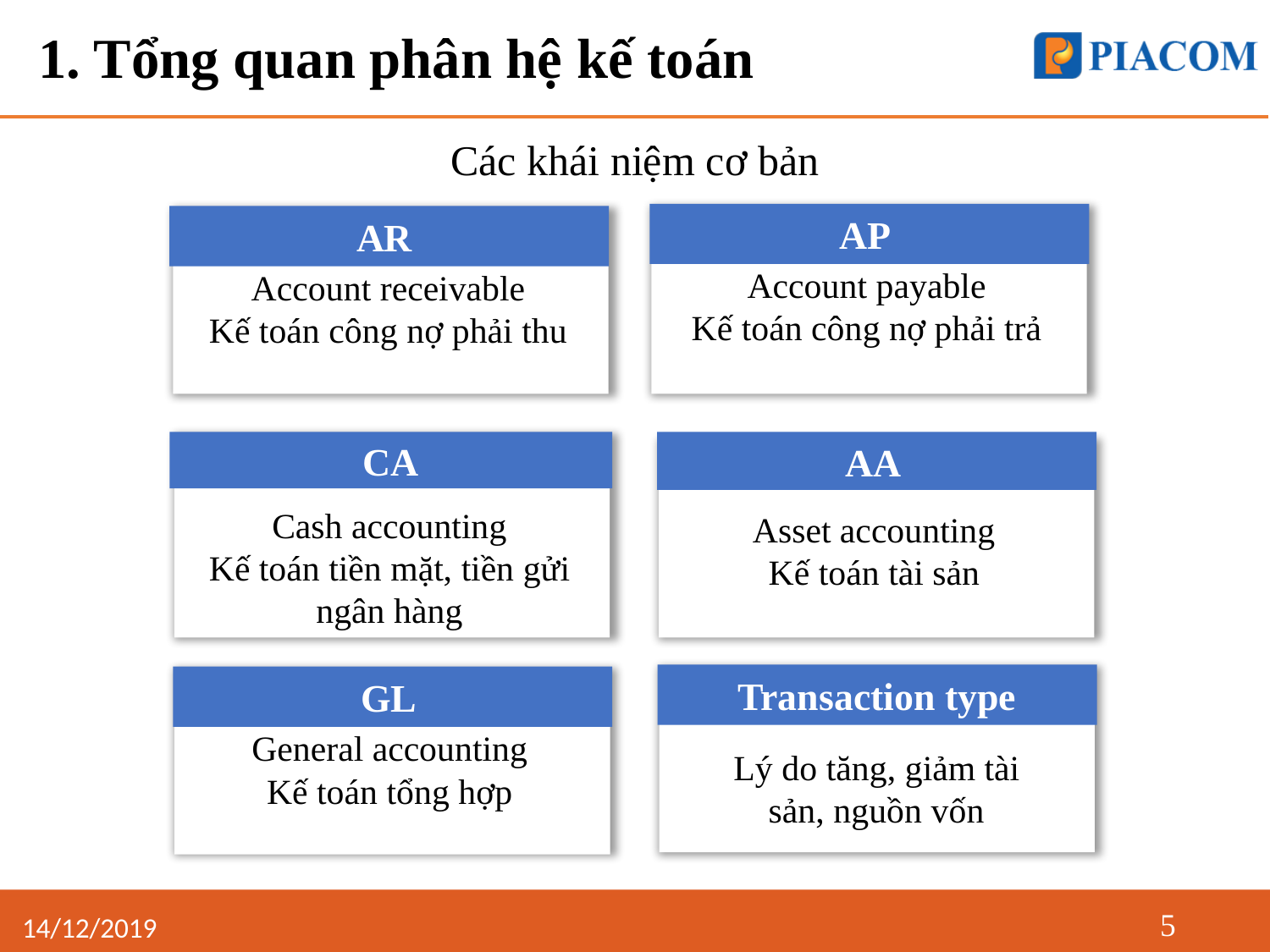

# 1. Tổng quan phân hệ kế toán
Các khái niệm cơ bản
AP
AR

Account payable
Kế toán công nợ phải trả
Account receivable
Kế toán công nợ phải thu
CA
AA

Cash accounting
Kế toán tiền mặt, tiền gửi ngân hàng
Asset accounting
Kế toán tài sản
Transaction type
GL

General accounting
Kế toán tổng hợp
Lý do tăng, giảm tài sản, nguồn vốn